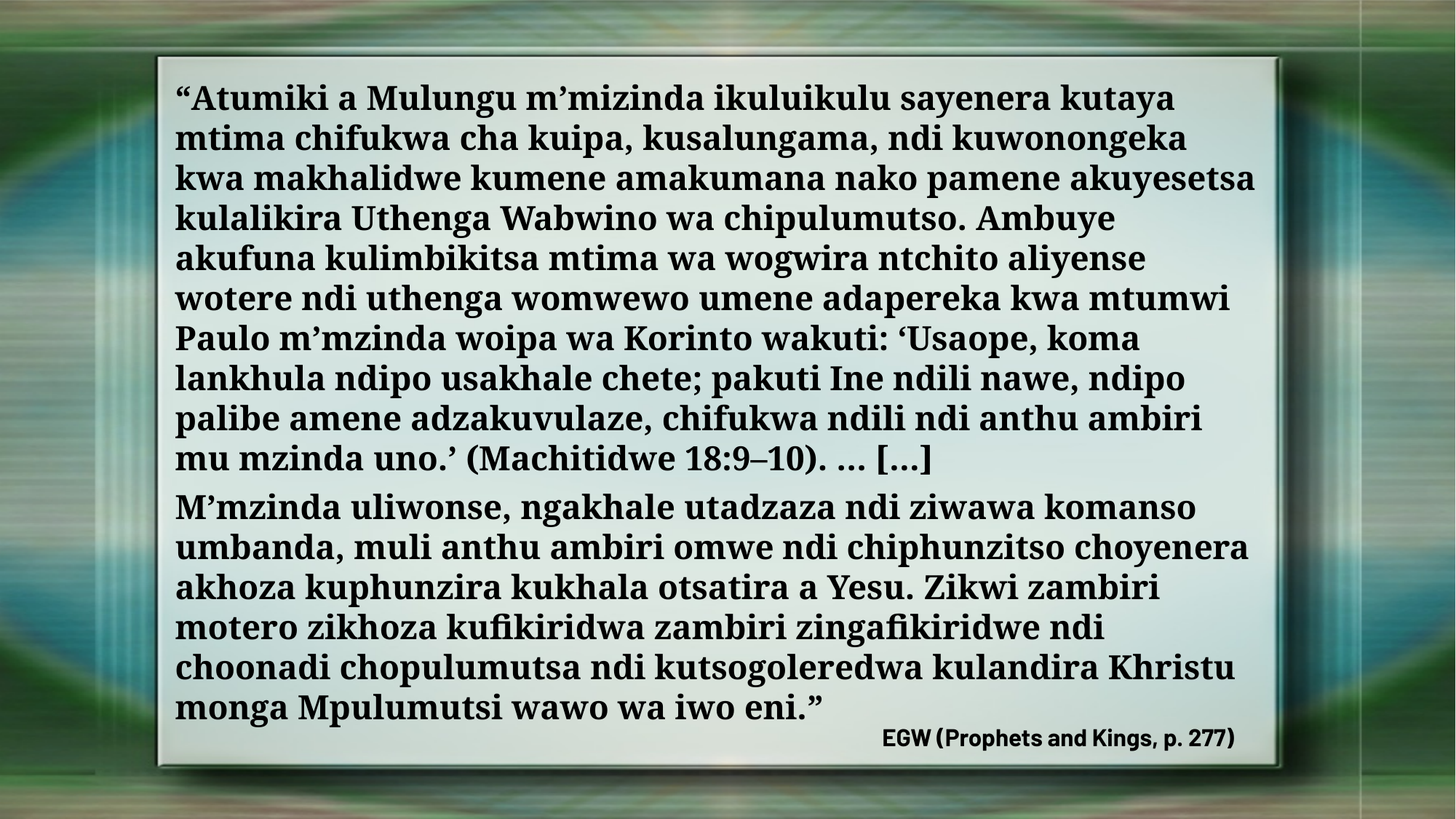

“Atumiki a Mulungu m’mizinda ikuluikulu sayenera kutaya mtima chifukwa cha kuipa, kusalungama, ndi kuwonongeka kwa makhalidwe kumene amakumana nako pamene akuyesetsa kulalikira Uthenga Wabwino wa chipulumutso. Ambuye akufuna kulimbikitsa mtima wa wogwira ntchito aliyense wotere ndi uthenga womwewo umene adapereka kwa mtumwi Paulo m’mzinda woipa wa Korinto wakuti: ‘Usaope, koma lankhula ndipo usakhale chete; pakuti Ine ndili nawe, ndipo palibe amene adzakuvulaze, chifukwa ndili ndi anthu ambiri mu mzinda uno.’ (Machitidwe 18:9–10). … […]
M’mzinda uliwonse, ngakhale utadzaza ndi ziwawa komanso umbanda, muli anthu ambiri omwe ndi chiphunzitso choyenera akhoza kuphunzira kukhala otsatira a Yesu. Zikwi zambiri motero zikhoza kufikiridwa zambiri zingafikiridwe ndi choonadi chopulumutsa ndi kutsogoleredwa kulandira Khristu monga Mpulumutsi wawo wa iwo eni.”
EGW (Prophets and Kings, p. 277)